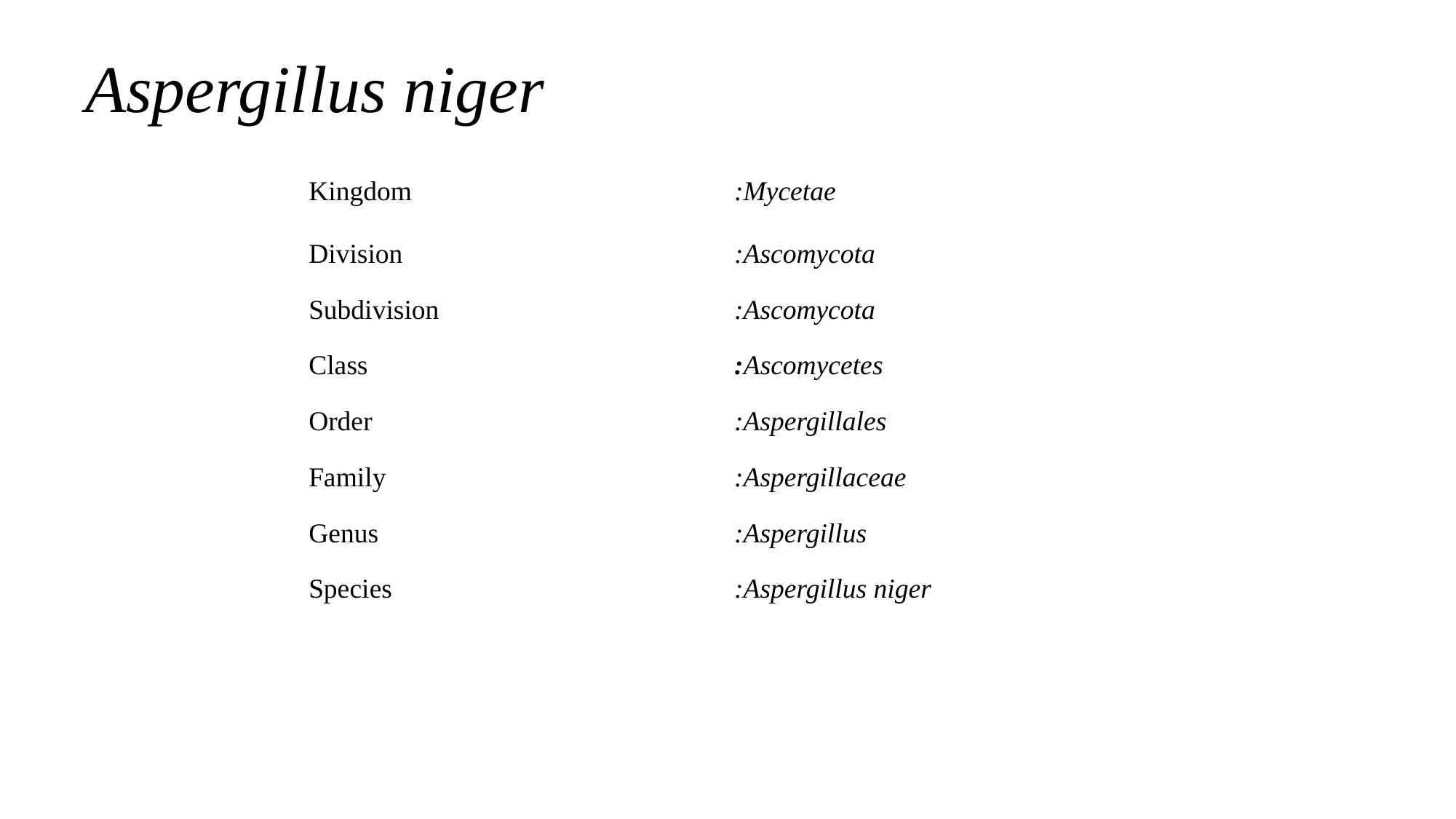

# Aspergillus niger
| Kingdom | :Mycetae |
| --- | --- |
| Division | :Ascomycota |
| Subdivision | :Ascomycota |
| Class | :Ascomycetes |
| Order | :Aspergillales |
| Family | :Aspergillaceae |
| Genus | :Aspergillus |
| Species | :Aspergillus niger |